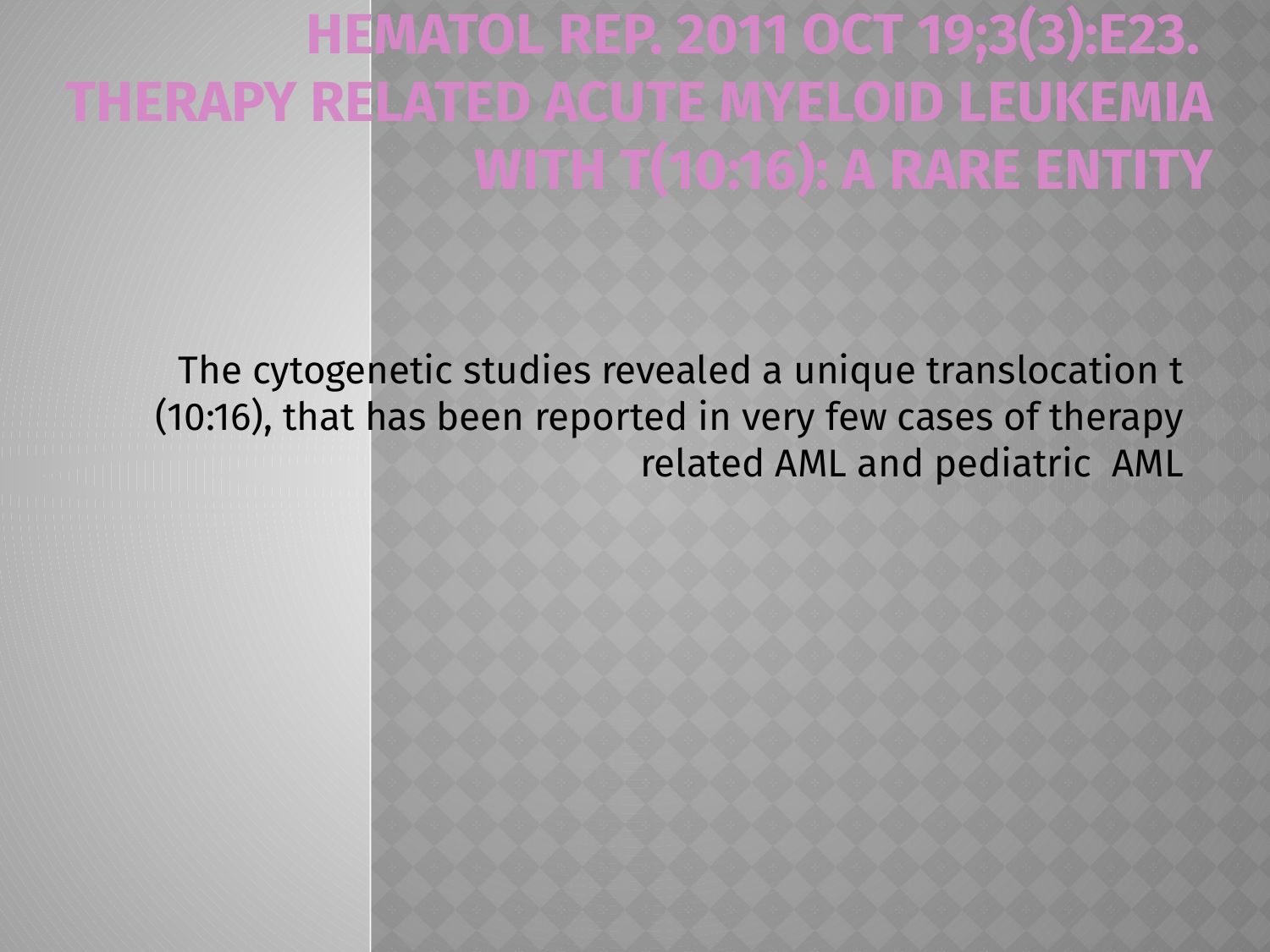

# Hematol Rep. 2011 Oct 19;3(3):e23. Therapy related acute myeloid leukemia with t(10:16): a rare entity

The cytogenetic studies revealed a unique translocation t (10:16), that has been reported in very few cases of therapy related AML and pediatric  AML